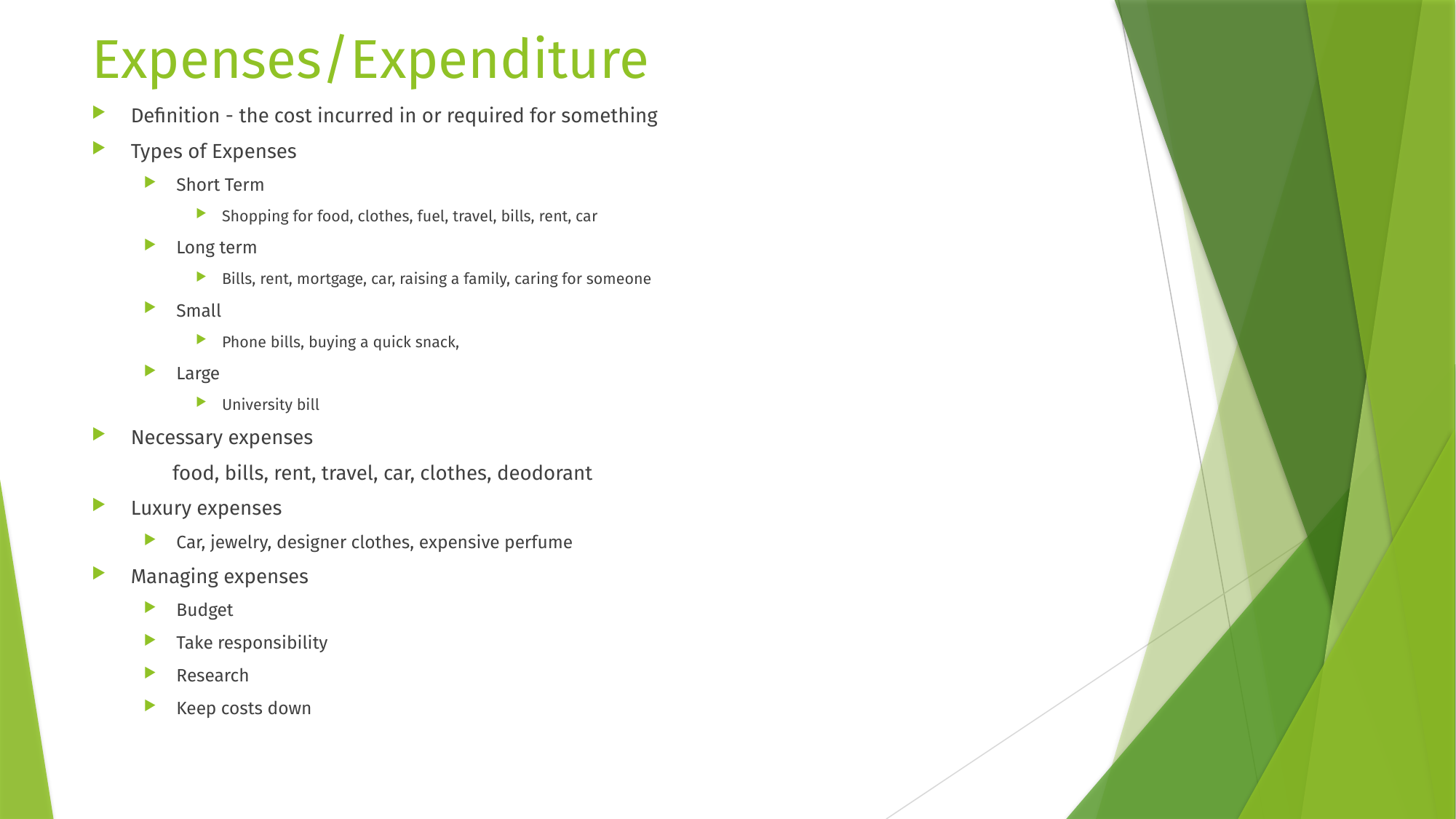

# Expenses/Expenditure
Definition - the cost incurred in or required for something
Types of Expenses
Short Term
Shopping for food, clothes, fuel, travel, bills, rent, car
Long term
Bills, rent, mortgage, car, raising a family, caring for someone
Small
Phone bills, buying a quick snack,
Large
University bill
Necessary expenses
	food, bills, rent, travel, car, clothes, deodorant
Luxury expenses
Car, jewelry, designer clothes, expensive perfume
Managing expenses
Budget
Take responsibility
Research
Keep costs down